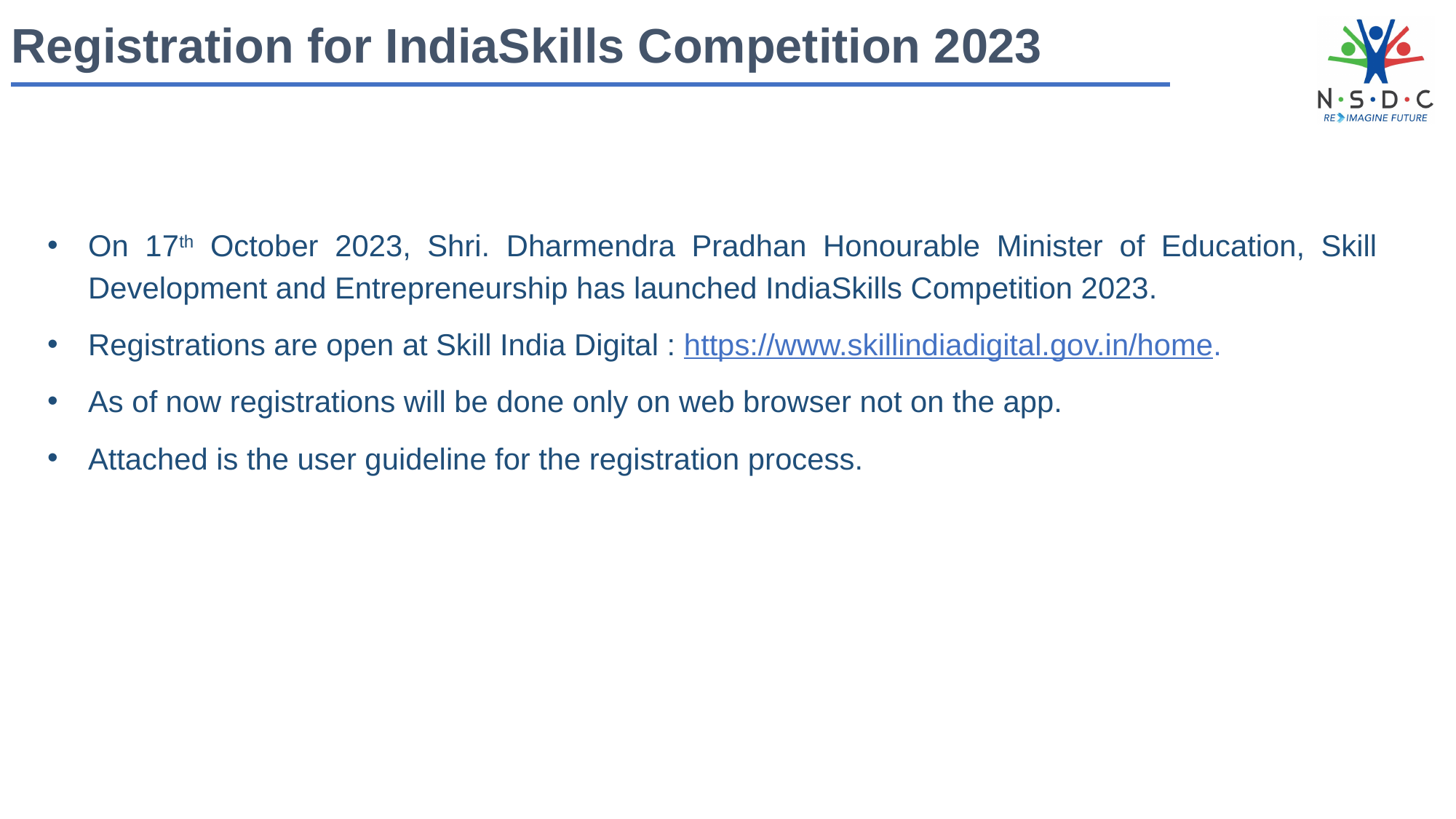

Registration for IndiaSkills Competition 2023
On 17th October 2023, Shri. Dharmendra Pradhan Honourable Minister of Education, Skill Development and Entrepreneurship has launched IndiaSkills Competition 2023.
Registrations are open at Skill India Digital : https://www.skillindiadigital.gov.in/home.
As of now registrations will be done only on web browser not on the app.
Attached is the user guideline for the registration process.